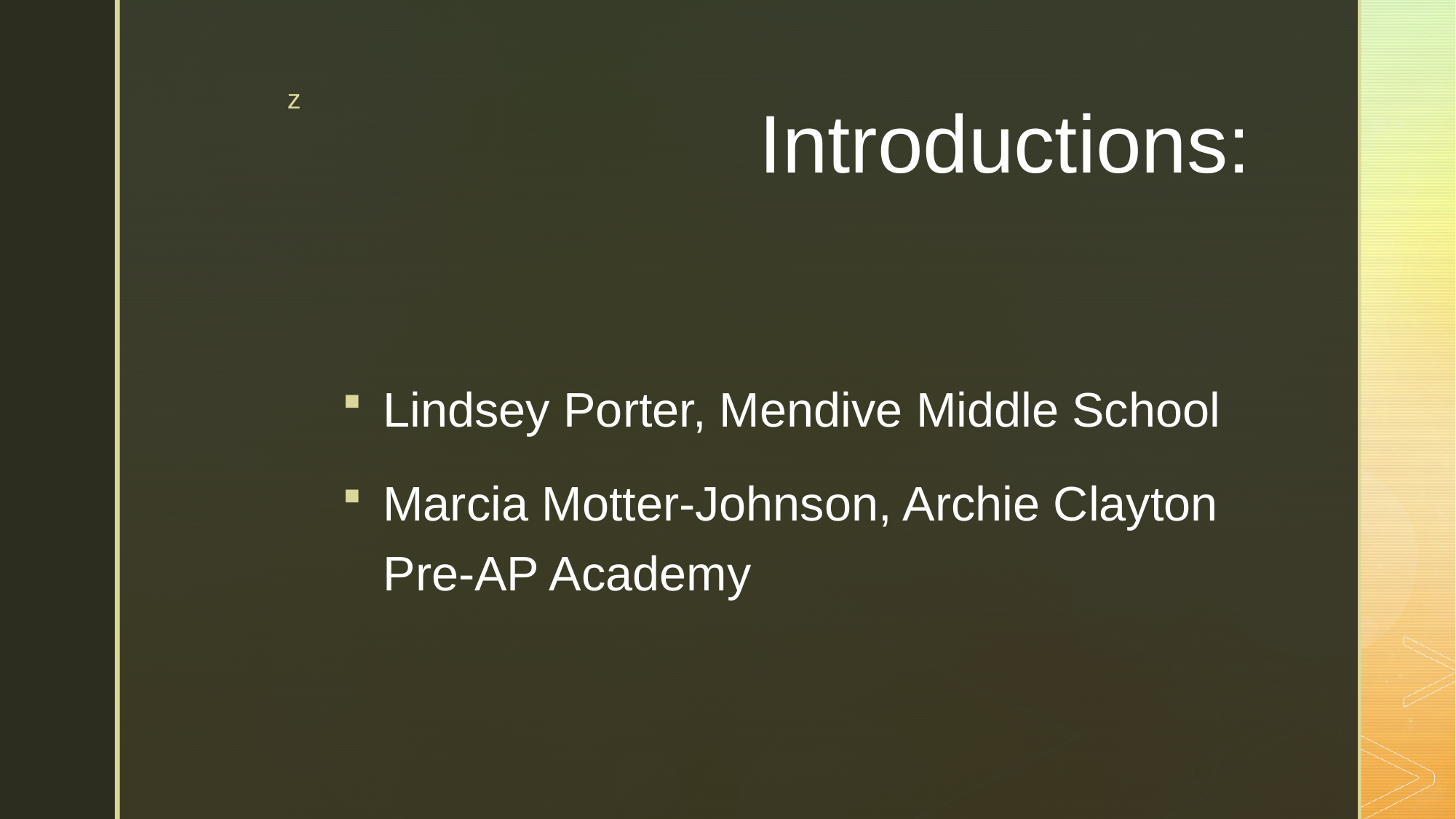

# Introductions:
Lindsey Porter, Mendive Middle School
Marcia Motter-Johnson, Archie Clayton Pre-AP Academy